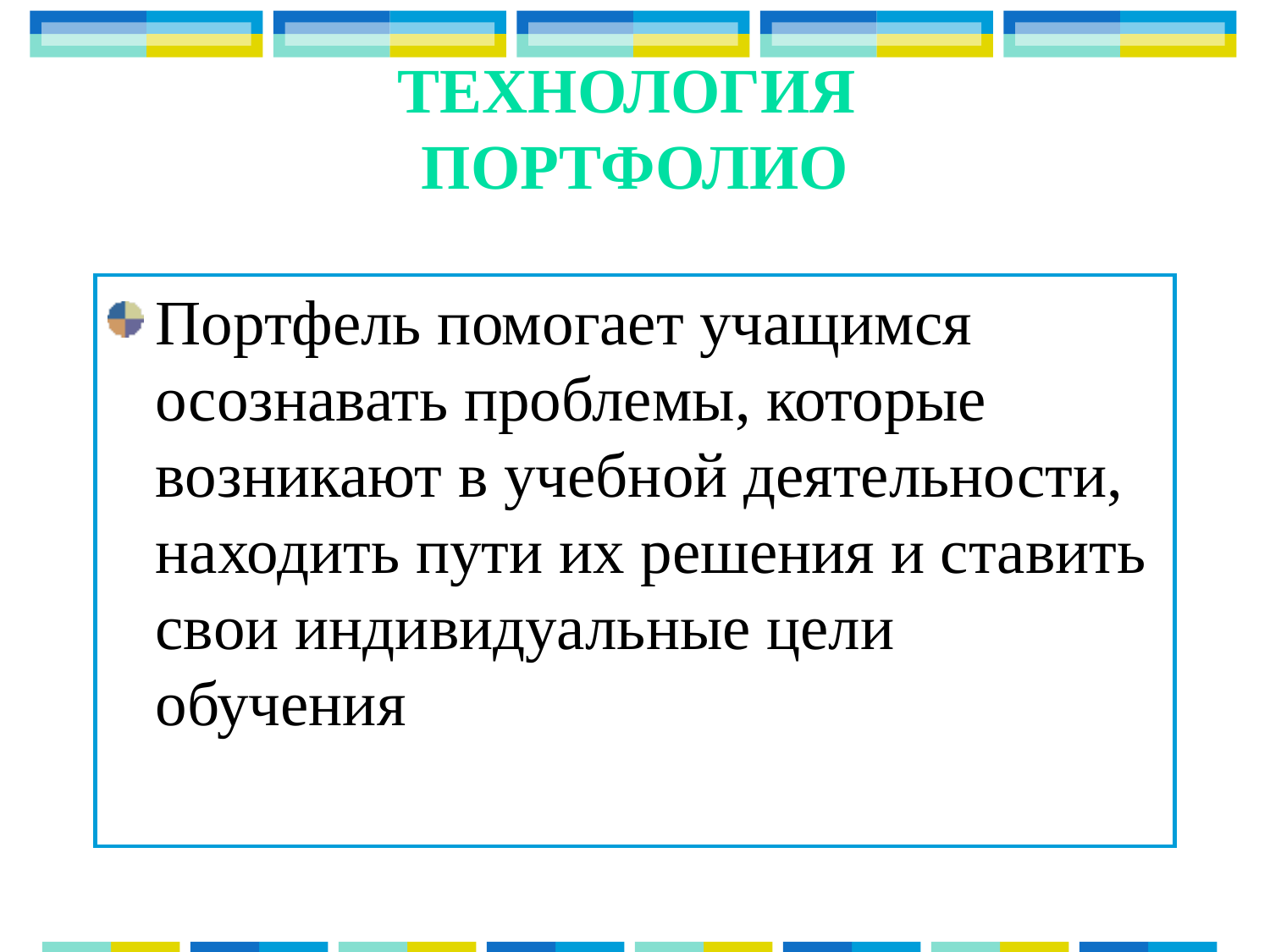

# Технология Портфолио
Портфель помогает учащимся  осознавать проблемы, которые возникают в учебной деятельности, находить пути их решения и ставить свои индивидуальные цели обучения